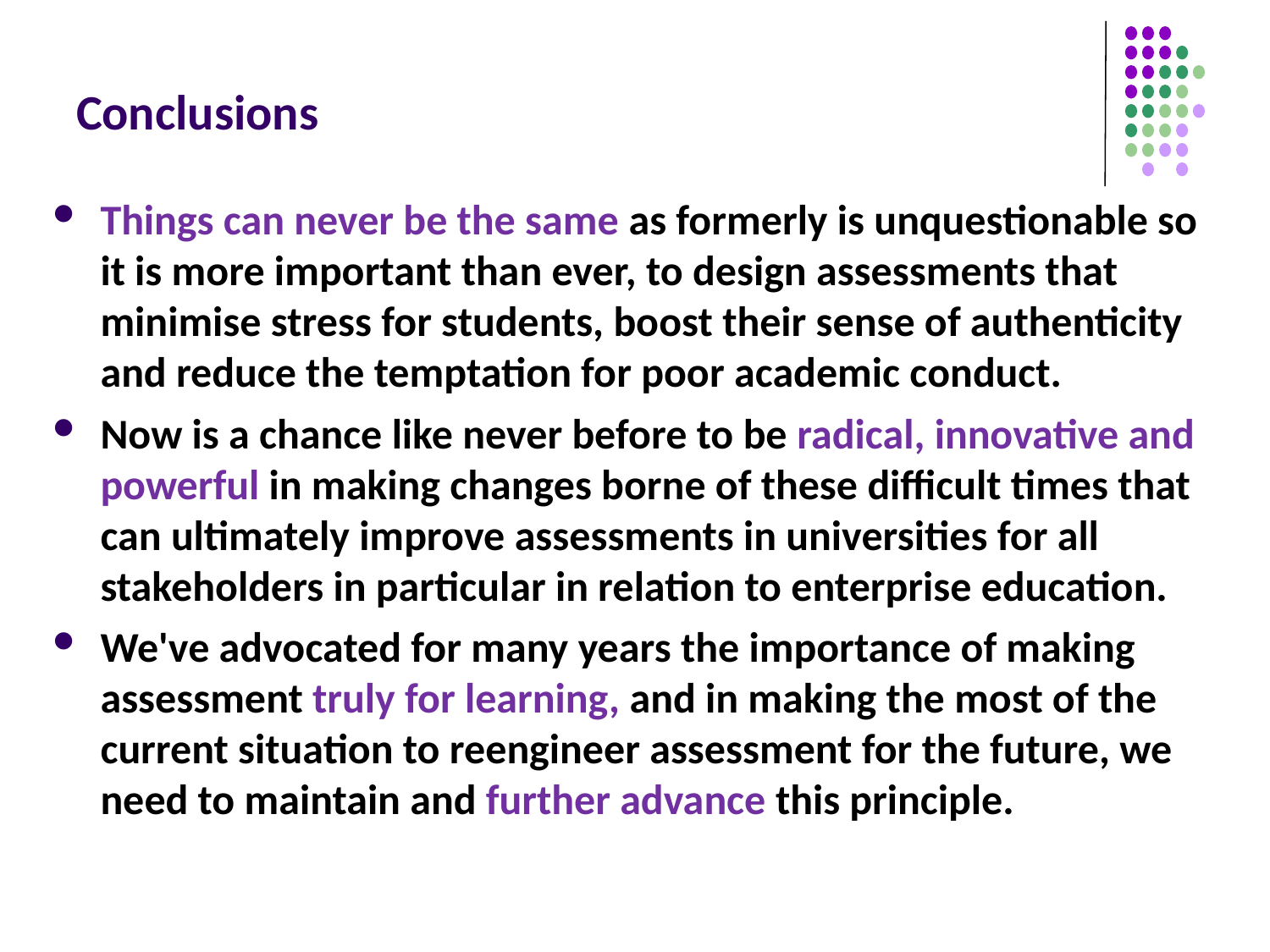

# Conclusions
Things can never be the same as formerly is unquestionable so it is more important than ever, to design assessments that minimise stress for students, boost their sense of authenticity and reduce the temptation for poor academic conduct.
Now is a chance like never before to be radical, innovative and powerful in making changes borne of these difficult times that can ultimately improve assessments in universities for all stakeholders in particular in relation to enterprise education.
We've advocated for many years the importance of making assessment truly for learning, and in making the most of the current situation to reengineer assessment for the future, we need to maintain and further advance this principle.